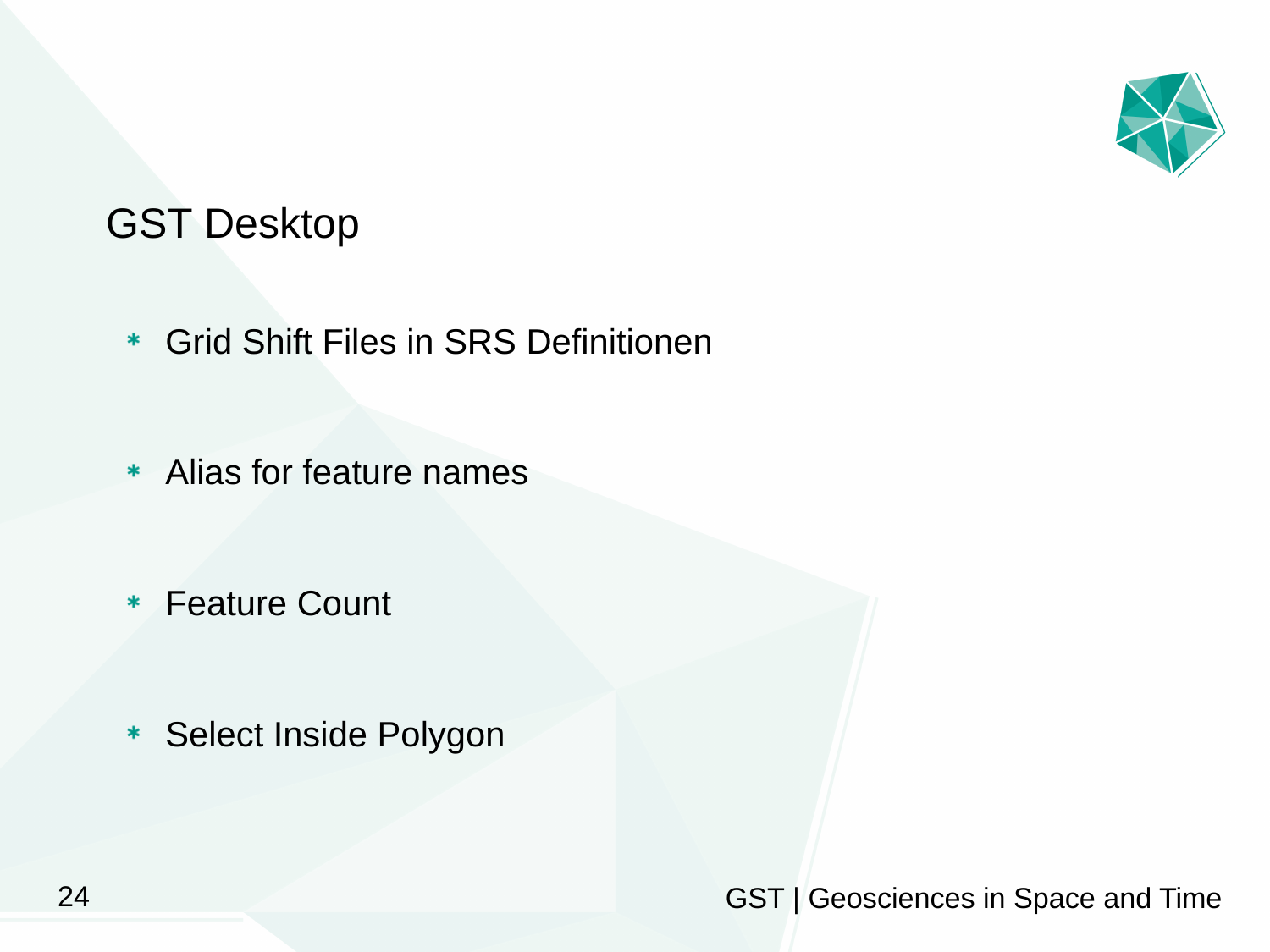

GST Desktop

Grid Shift Files in SRS Definitionen

Alias for feature names

Feature Count

Select Inside Polygon